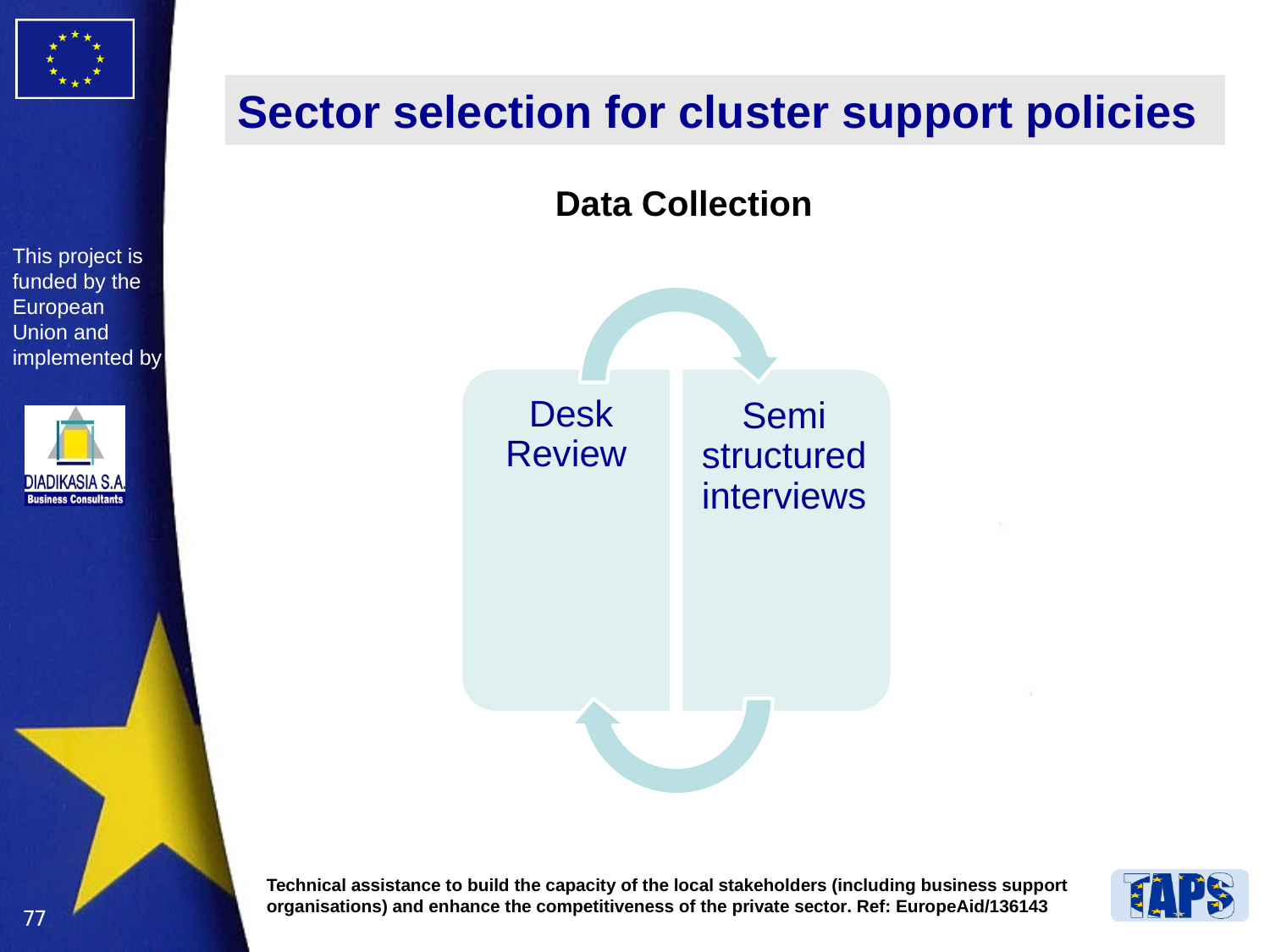

# Sector selection for cluster support policies
Data Collection

Desk Review
Semi structured interviews